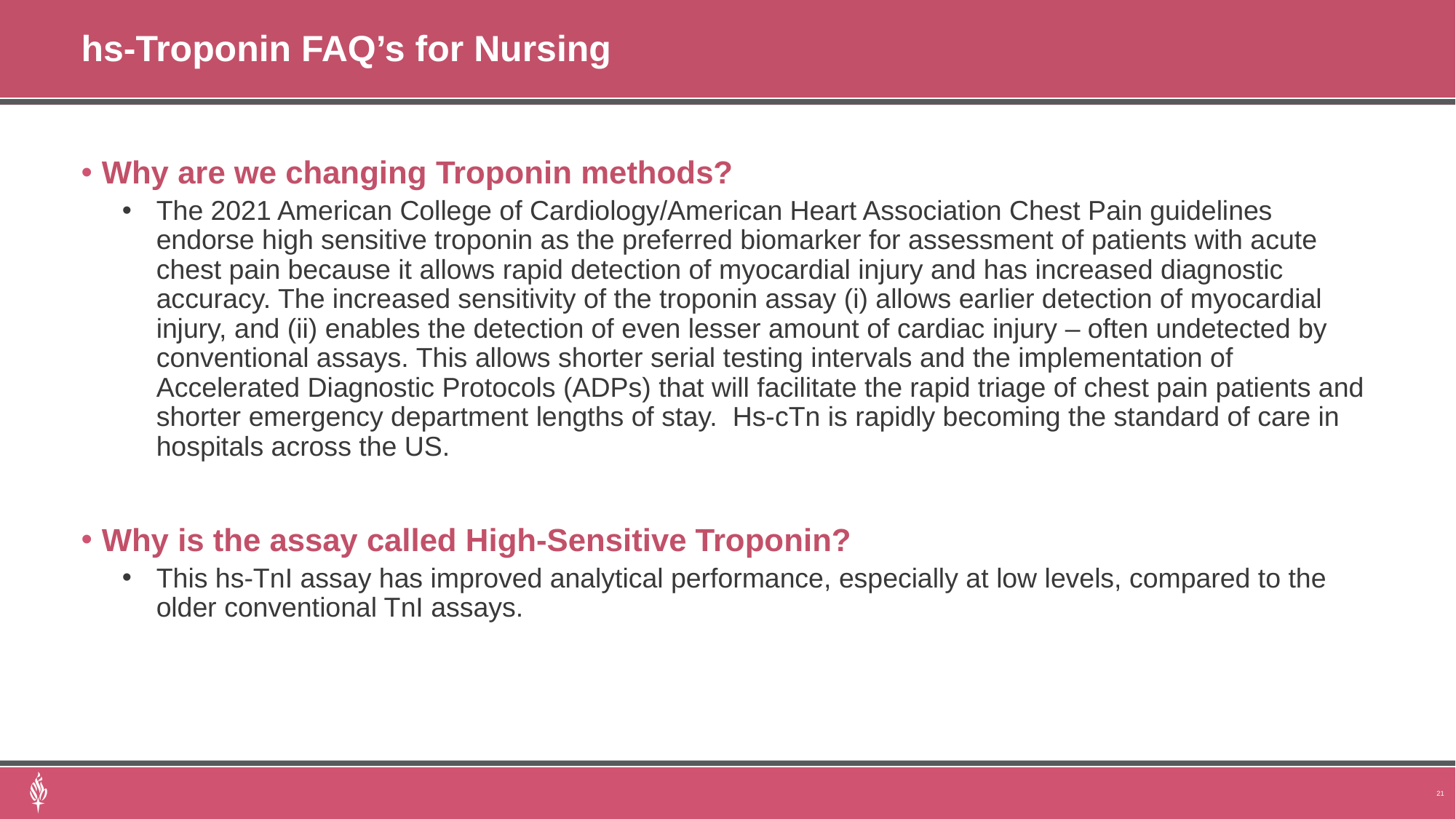

# hs-Troponin FAQ’s for Nursing
Why are we changing Troponin methods?
The 2021 American College of Cardiology/American Heart Association Chest Pain guidelines endorse high sensitive troponin as the preferred biomarker for assessment of patients with acute chest pain because it allows rapid detection of myocardial injury and has increased diagnostic accuracy. The increased sensitivity of the troponin assay (i) allows earlier detection of myocardial injury, and (ii) enables the detection of even lesser amount of cardiac injury – often undetected by conventional assays. This allows shorter serial testing intervals and the implementation of Accelerated Diagnostic Protocols (ADPs) that will facilitate the rapid triage of chest pain patients and shorter emergency department lengths of stay.  Hs-cTn is rapidly becoming the standard of care in hospitals across the US.

Why is the assay called High-Sensitive Troponin?
This hs-TnI assay has improved analytical performance, especially at low levels, compared to the older conventional TnI assays.
21